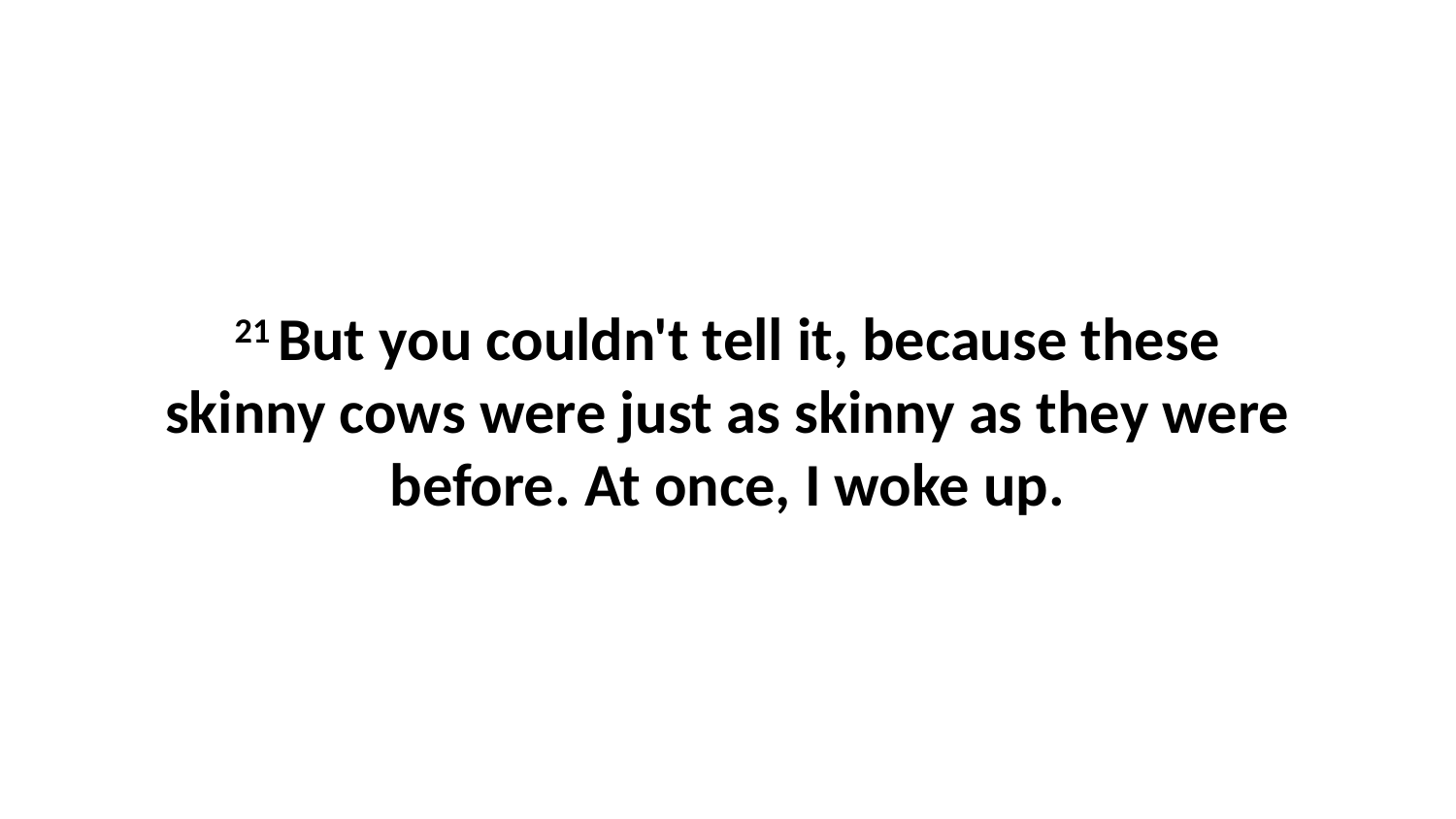

21 But you couldn't tell it, because these skinny cows were just as skinny as they were before. At once, I woke up.